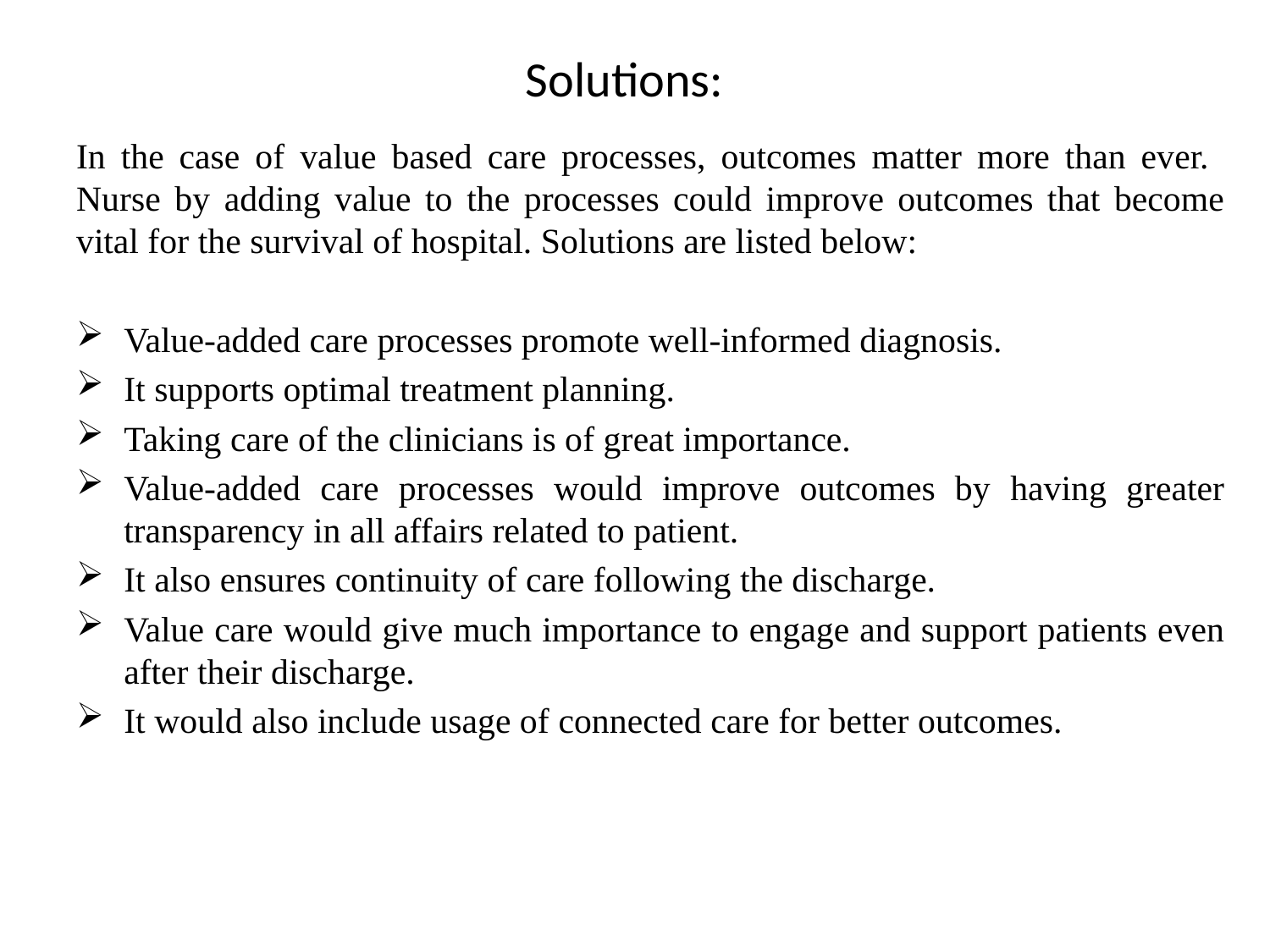

# Solutions:
In the case of value based care processes, outcomes matter more than ever.  Nurse by adding value to the processes could improve outcomes that become vital for the survival of hospital. Solutions are listed below:

Value-added care processes promote well-informed diagnosis.
It supports optimal treatment planning.
Taking care of the clinicians is of great importance.
Value-added care processes would improve outcomes by having greater transparency in all affairs related to patient.
It also ensures continuity of care following the discharge.
Value care would give much importance to engage and support patients even after their discharge.
It would also include usage of connected care for better outcomes.